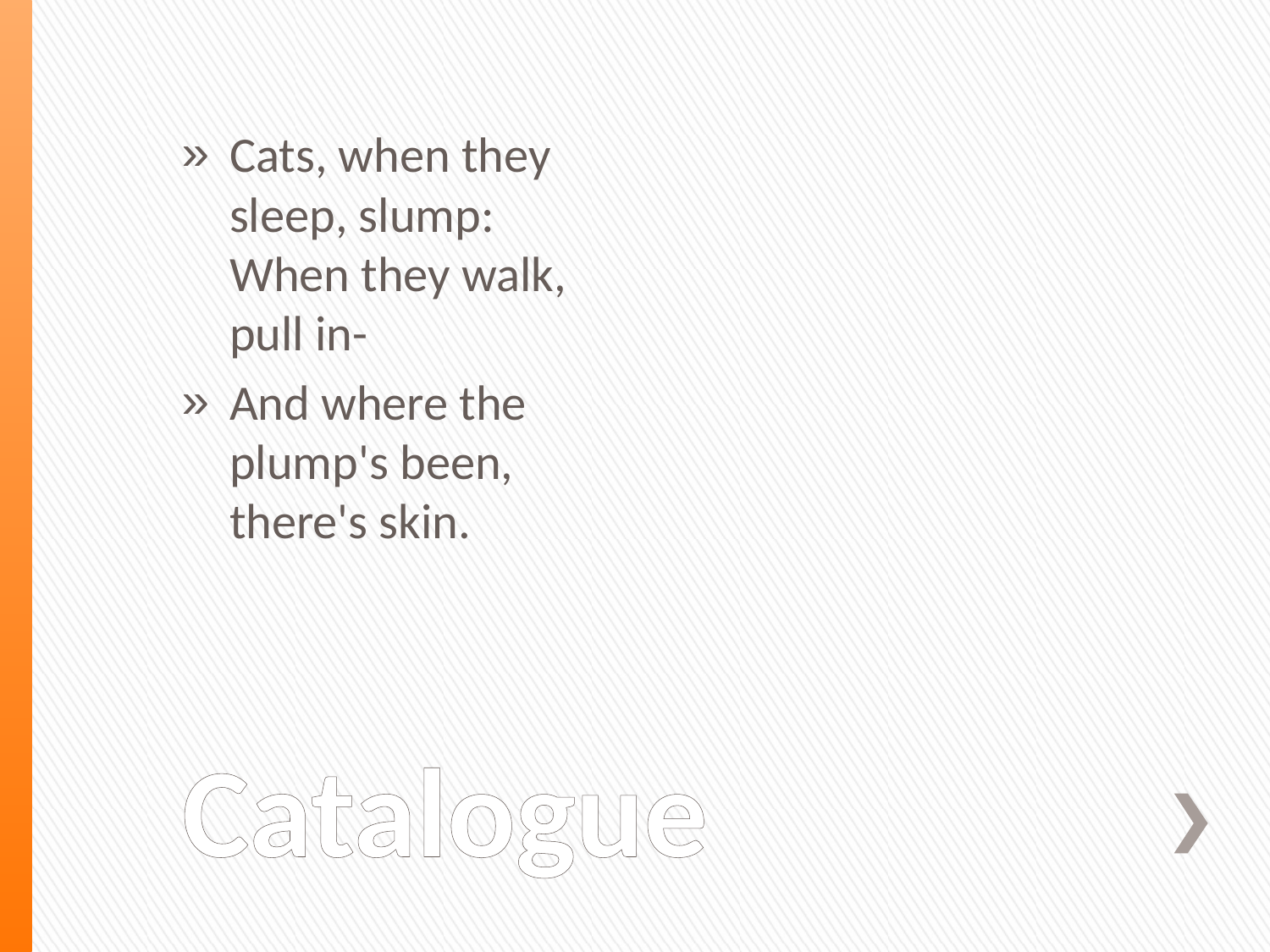

Cats, when they sleep, slump: When they walk, pull in-
And where the plump's been, there's skin.

# Catalogue